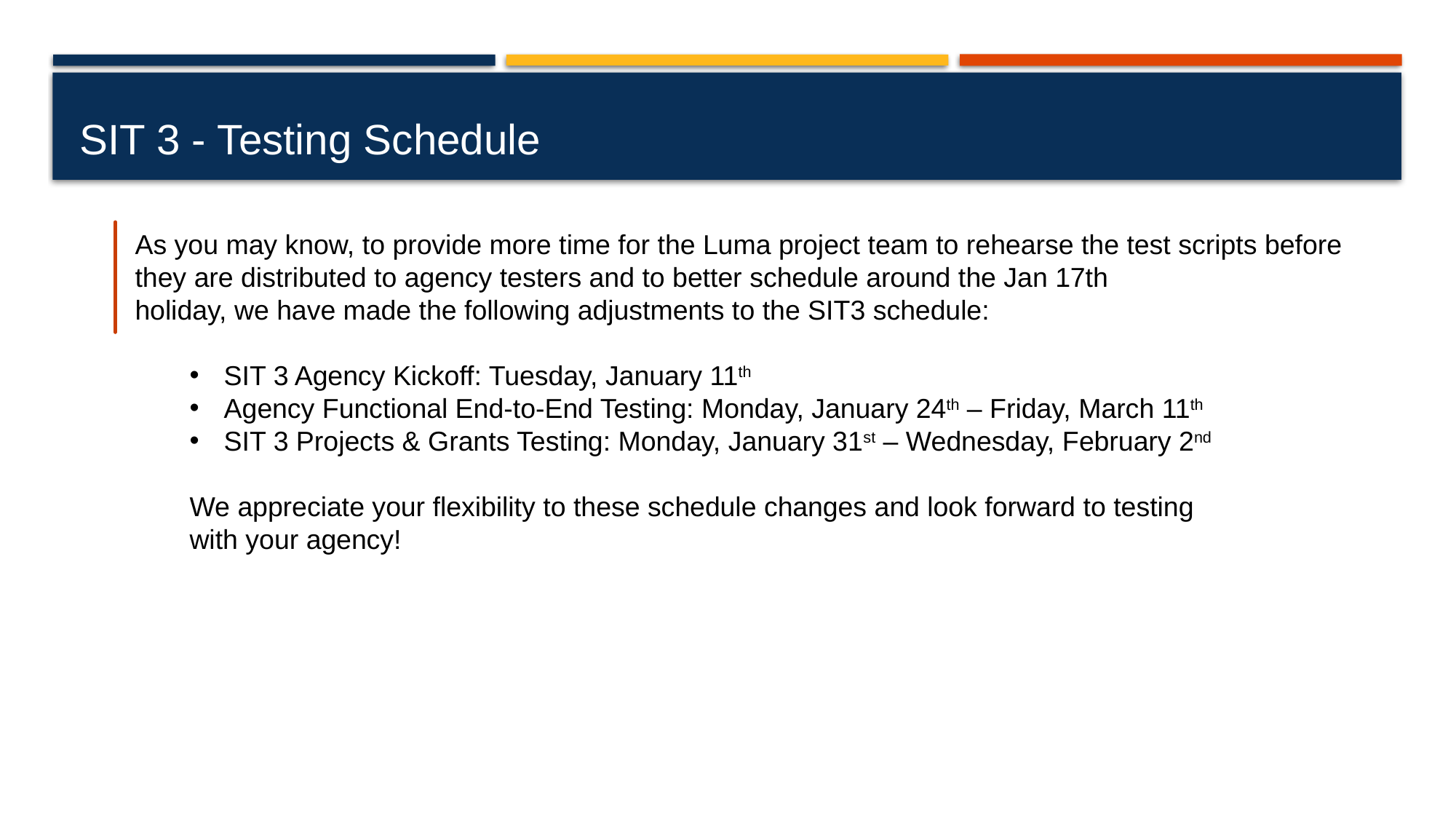

# SIT 3 - Testing Schedule
As you may know, to provide more time for the Luma project team to rehearse the test scripts before
they are distributed to agency testers and to better schedule around the Jan 17th
holiday, we have made the following adjustments to the SIT3 schedule:

SIT 3 Agency Kickoff: Tuesday, January 11th
Agency Functional End-to-End Testing: Monday, January 24th – Friday, March 11th
SIT 3 Projects & Grants Testing: Monday, January 31st – Wednesday, February 2nd
We appreciate your flexibility to these schedule changes and look forward to testing
with your agency!